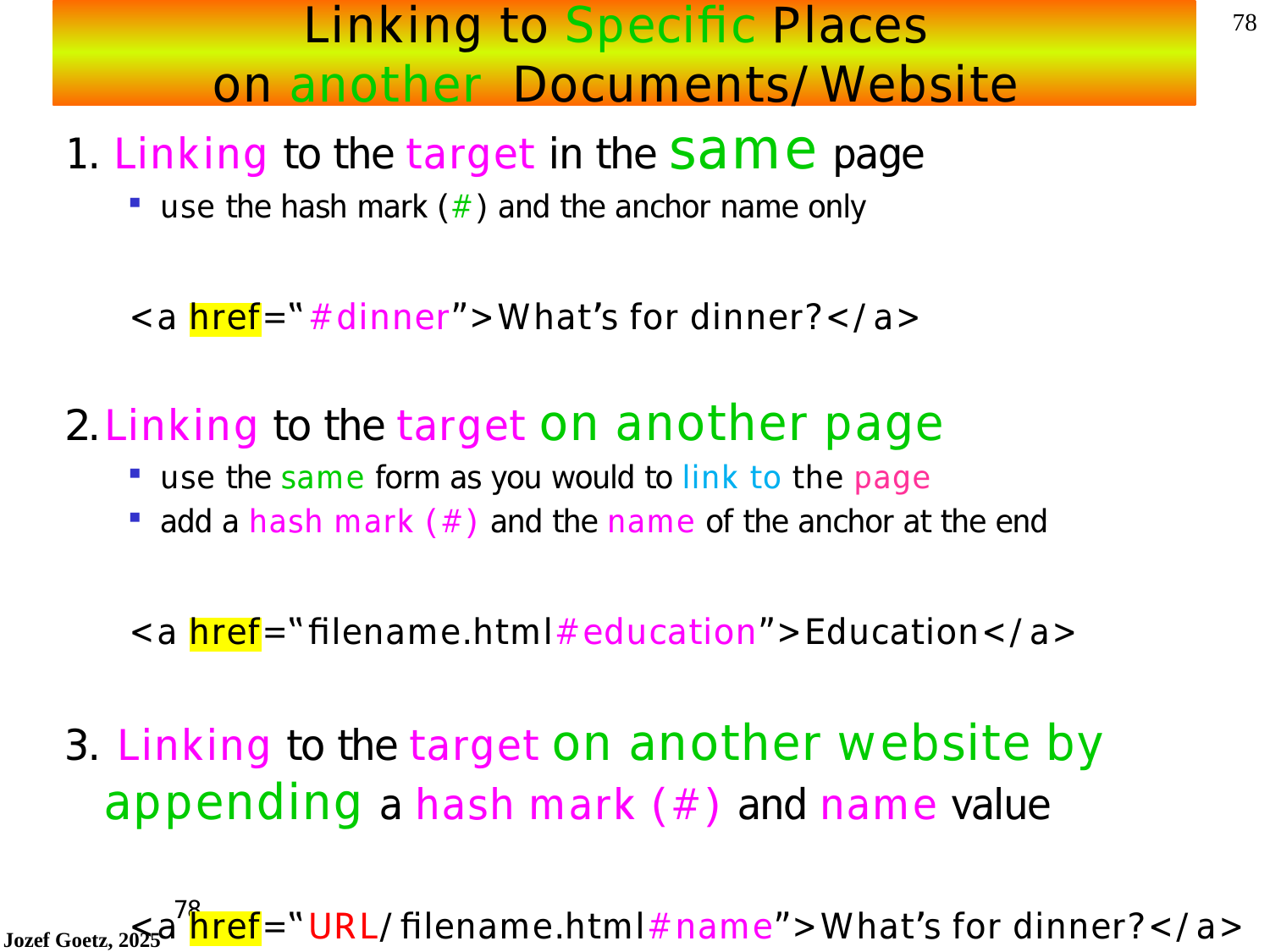

# Linking to Specific Places on another  Documents/Website
1. Linking to the target in the same page
use the hash mark (#) and the anchor name only

<a href=“#dinner”>What’s for dinner?</a>

2.	Linking to the target on another page
use the same form as you would to link to the page
add a hash mark (#) and the name of the anchor at the end

<a href=“filename.html#education”>Education</a>

3.	 Linking to the target on another website by appending a hash mark (#) and name value

<a href=“URL/filename.html#name”>What’s for dinner?</a>

78